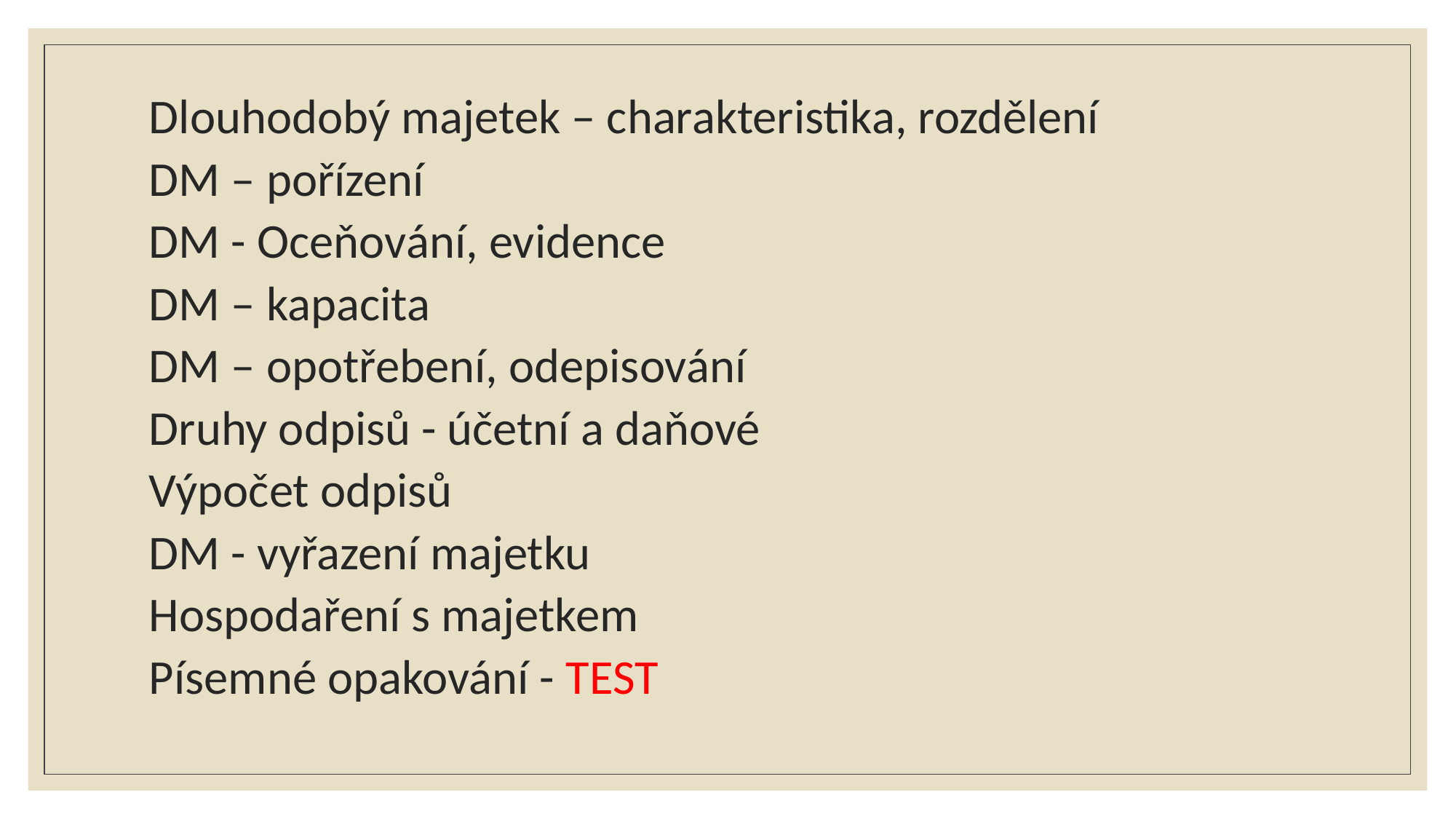

# Dlouhodobý majetek – charakteristika, rozdělení DM – pořízení DM - Oceňování, evidence DM – kapacita DM – opotřebení, odepisování Druhy odpisů - účetní a daňové Výpočet odpisů DM - vyřazení majetku Hospodaření s majetkem Písemné opakování - TEST